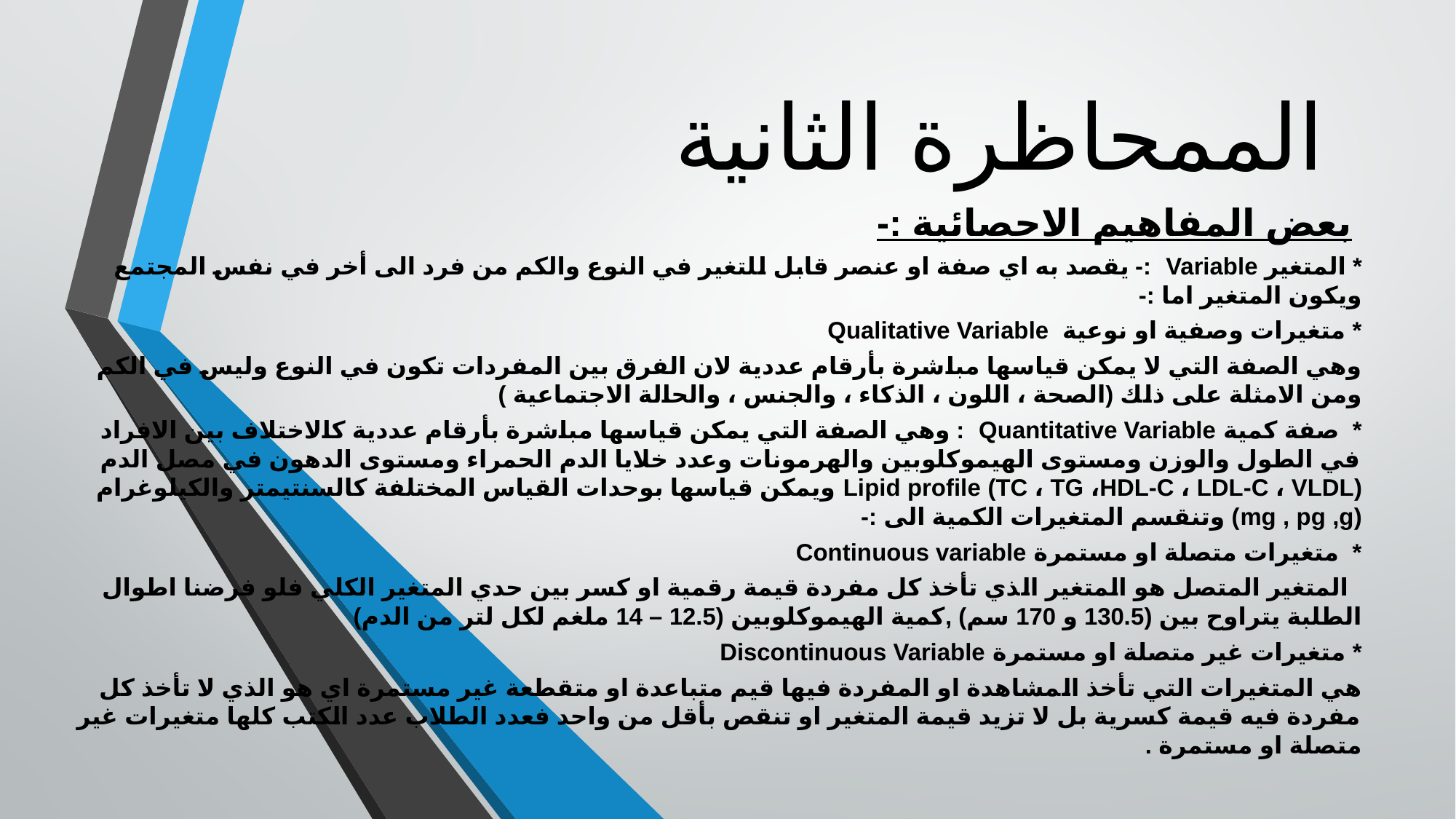

# الممحاظرة الثانية
  بعض المفاهيم الاحصائية :-
* المتغير Variable  :- يقصد به اي صفة او عنصر قابل للتغير في النوع والكم من فرد الى أخر في نفس المجتمع ويكون المتغير اما :-
* متغيرات وصفية او نوعية  Qualitative Variable
وهي الصفة التي لا يمكن قياسها مباشرة بأرقام عددية لان الفرق بين المفردات تكون في النوع وليس في الكم ومن الامثلة على ذلك (الصحة ، اللون ، الذكاء ، والجنس ، والحالة الاجتماعية )
*  صفة كمية Quantitative Variable  : وهي الصفة التي يمكن قياسها مباشرة بأرقام عددية كالاختلاف بين الافراد في الطول والوزن ومستوى الهيموكلوبين والهرمونات وعدد خلايا الدم الحمراء ومستوى الدهون في مصل الدم Lipid profile (TC ، TG ،HDL-C ، LDL-C ، VLDL) ويمكن قياسها بوحدات القياس المختلفة كالسنتيمتر والكيلوغرام (mg , pg ,g) وتنقسم المتغيرات الكمية الى :-
*  متغيرات متصلة او مستمرة Continuous variable
  المتغير المتصل هو المتغير الذي تأخذ كل مفردة قيمة رقمية او كسر بين حدي المتغير الكلي فلو فرضنا اطوال الطلبة يتراوح بين (130.5 و 170 سم) ,كمية الهيموكلوبين (12.5 – 14 ملغم لكل لتر من الدم)
* متغيرات غير متصلة او مستمرة Discontinuous Variable
هي المتغيرات التي تأخذ المشاهدة او المفردة فيها قيم متباعدة او متقطعة غير مستمرة اي هو الذي لا تأخذ كل مفردة فيه قيمة كسرية بل لا تزيد قيمة المتغير او تنقص بأقل من واحد فعدد الطلاب عدد الكتب كلها متغيرات غير متصلة او مستمرة .